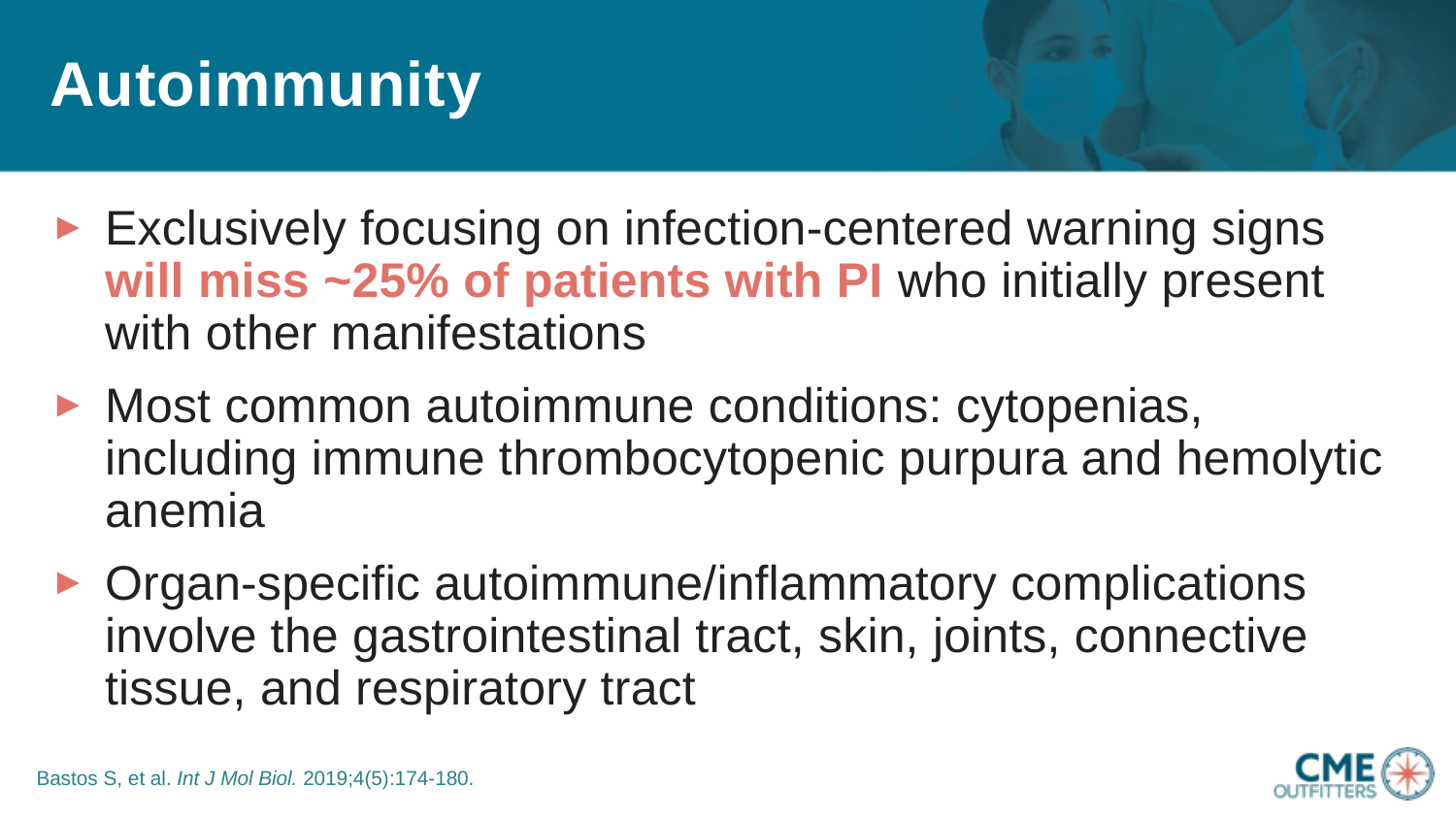

# Autoimmunity
Exclusively focusing on infection-centered warning signs will miss ~25% of patients with PI who initially present with other manifestations
Most common autoimmune conditions: cytopenias, including immune thrombocytopenic purpura and hemolytic anemia
Organ-specific autoimmune/inflammatory complications involve the gastrointestinal tract, skin, joints, connective tissue, and respiratory tract

Bastos S, et al. Int J Mol Biol. 2019;4(5):174-180.